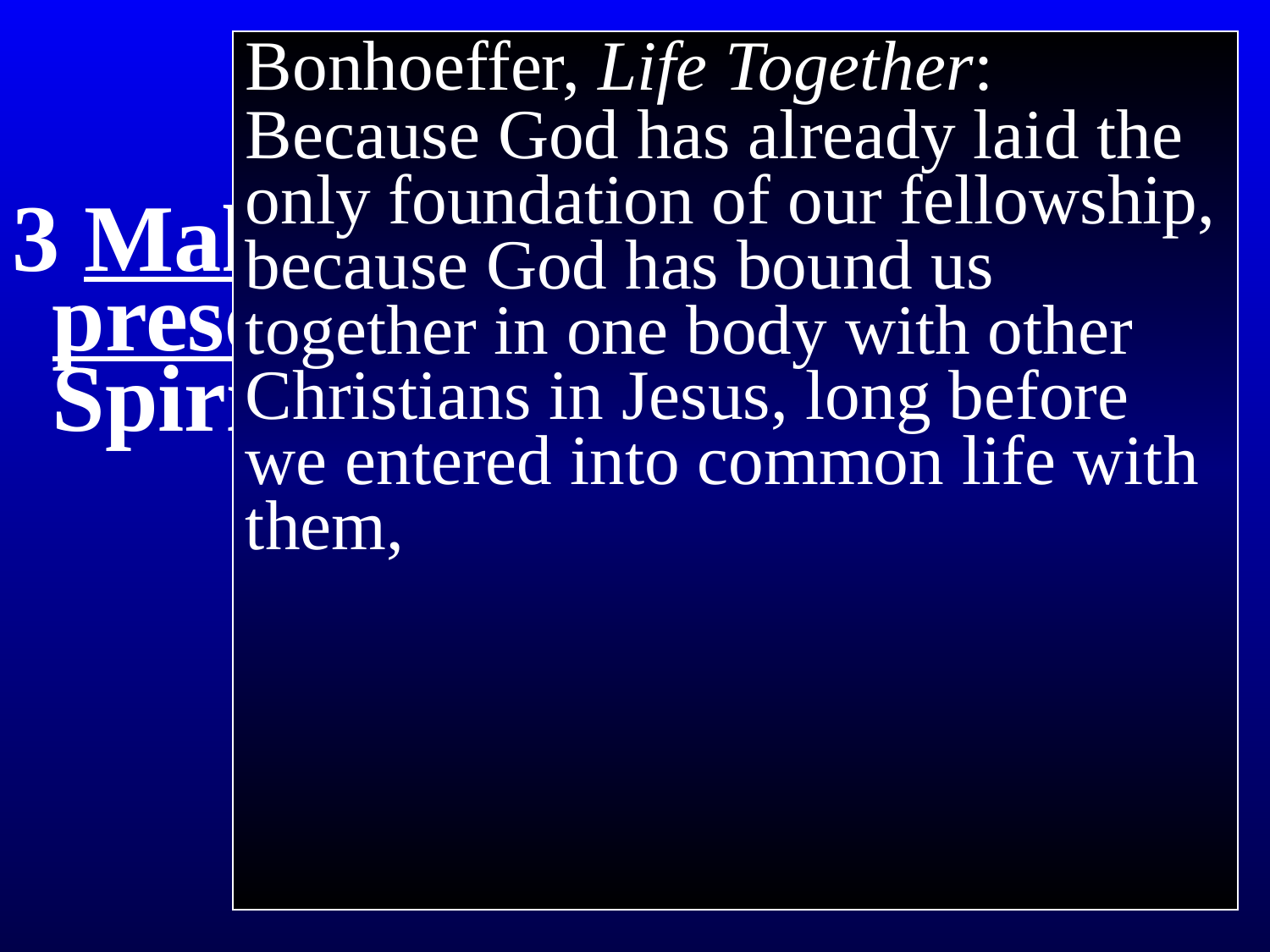

# Ephesians 4
Bonhoeffer, Life Together:
Because God has already laid the only foundation of our fellowship, because God has bound us together in one body with other Christians in Jesus, long before we entered into common life with them,
3 Make every effort to preserve the unity of the Spirit in the bond of peace.